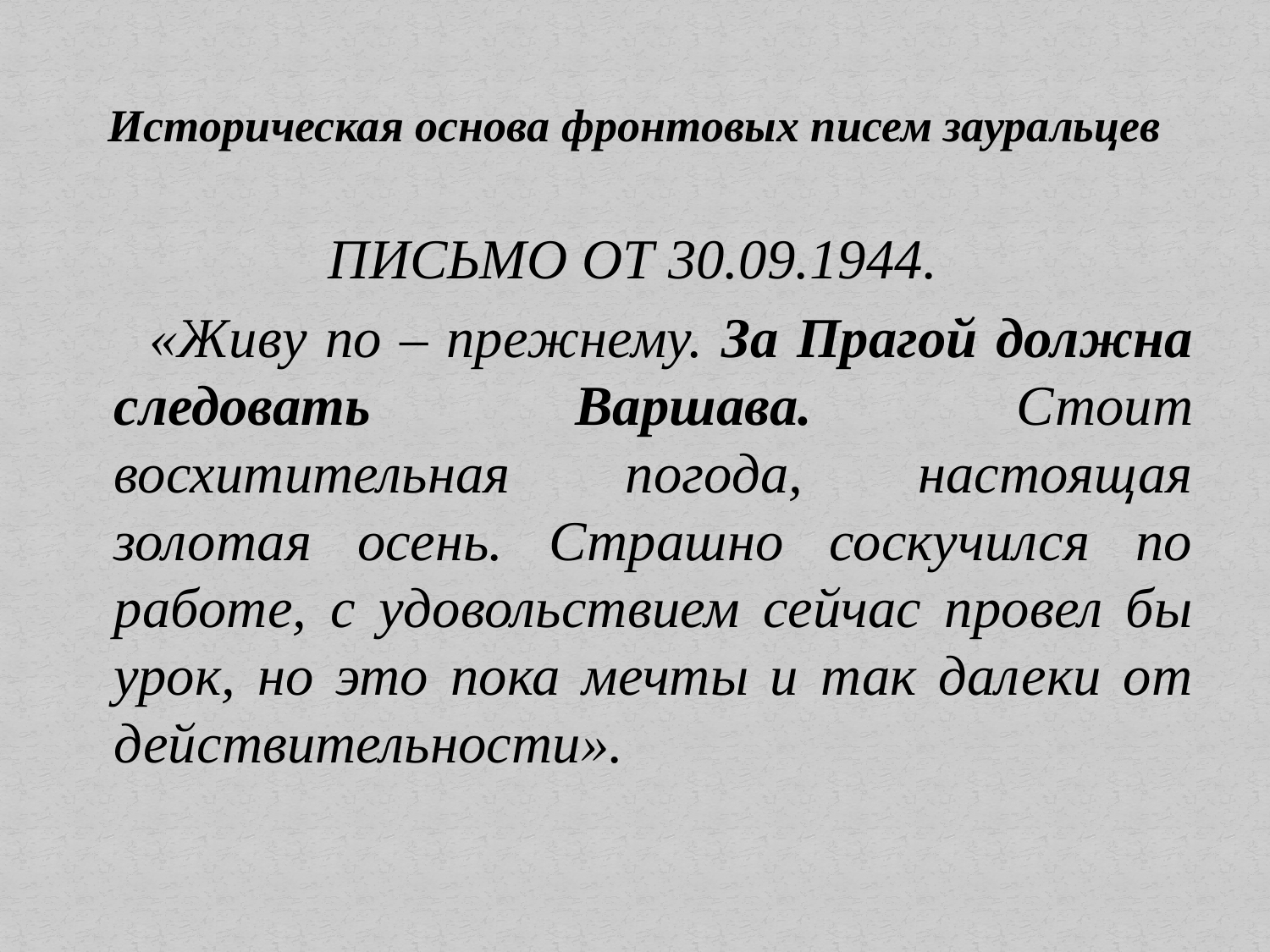

Историческая основа фронтовых писем зауральцев

 ПИСЬМО ОТ 30.09.1944.
    «Живу по – прежнему. За Прагой должна следовать Варшава. Стоит восхитительная погода, настоящая золотая осень. Страшно соскучился по работе, с удовольствием сейчас провел бы урок, но это пока мечты и так далеки от действительности».

#